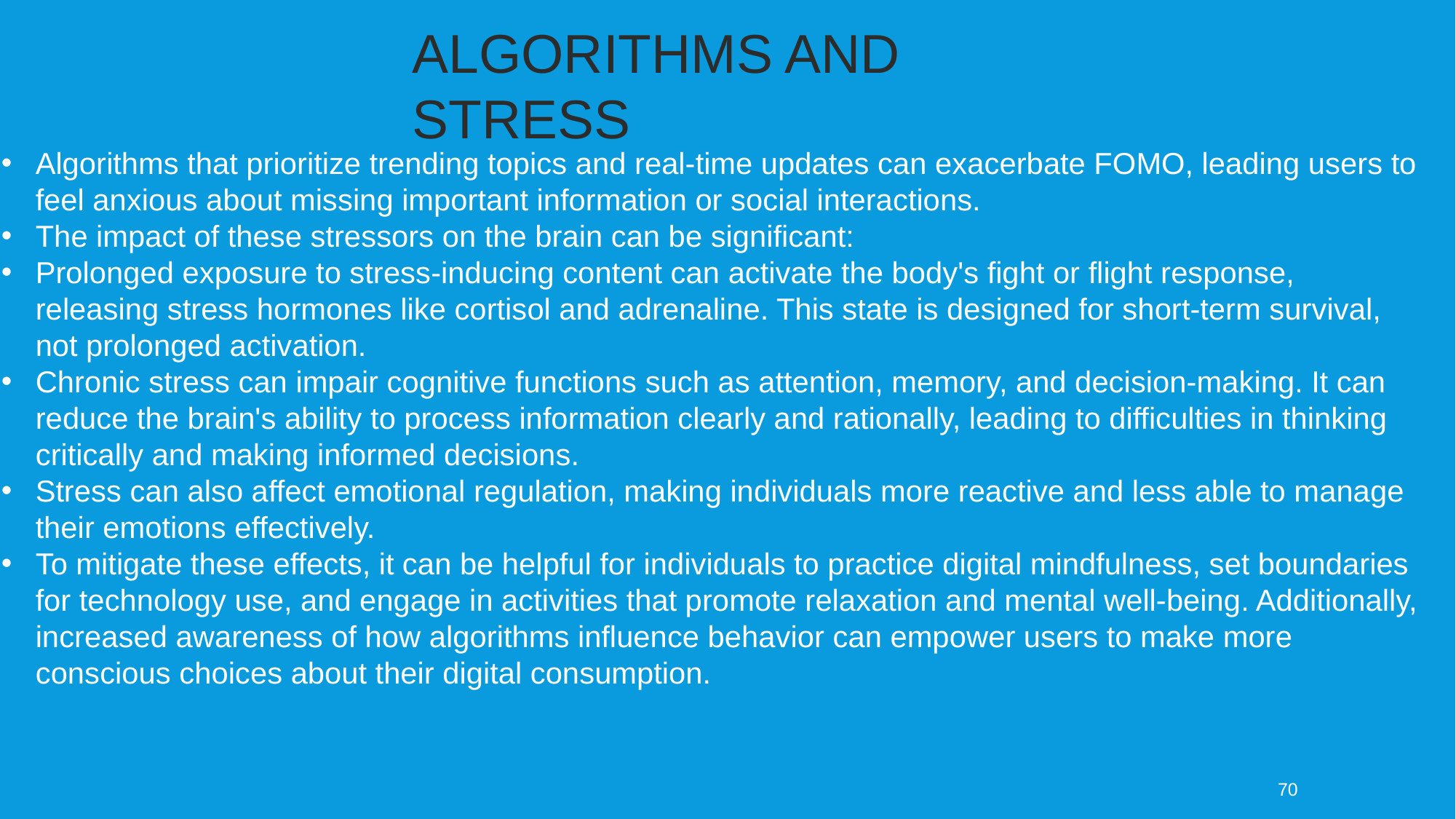

ALGORITHMS AND STRESS
Algorithms that prioritize trending topics and real-time updates can exacerbate FOMO, leading users to feel anxious about missing important information or social interactions.
The impact of these stressors on the brain can be significant:
Prolonged exposure to stress-inducing content can activate the body's fight or flight response, releasing stress hormones like cortisol and adrenaline. This state is designed for short-term survival, not prolonged activation.
Chronic stress can impair cognitive functions such as attention, memory, and decision-making. It can reduce the brain's ability to process information clearly and rationally, leading to difficulties in thinking critically and making informed decisions.
Stress can also affect emotional regulation, making individuals more reactive and less able to manage their emotions effectively.
To mitigate these effects, it can be helpful for individuals to practice digital mindfulness, set boundaries for technology use, and engage in activities that promote relaxation and mental well-being. Additionally, increased awareness of how algorithms influence behavior can empower users to make more conscious choices about their digital consumption.

70